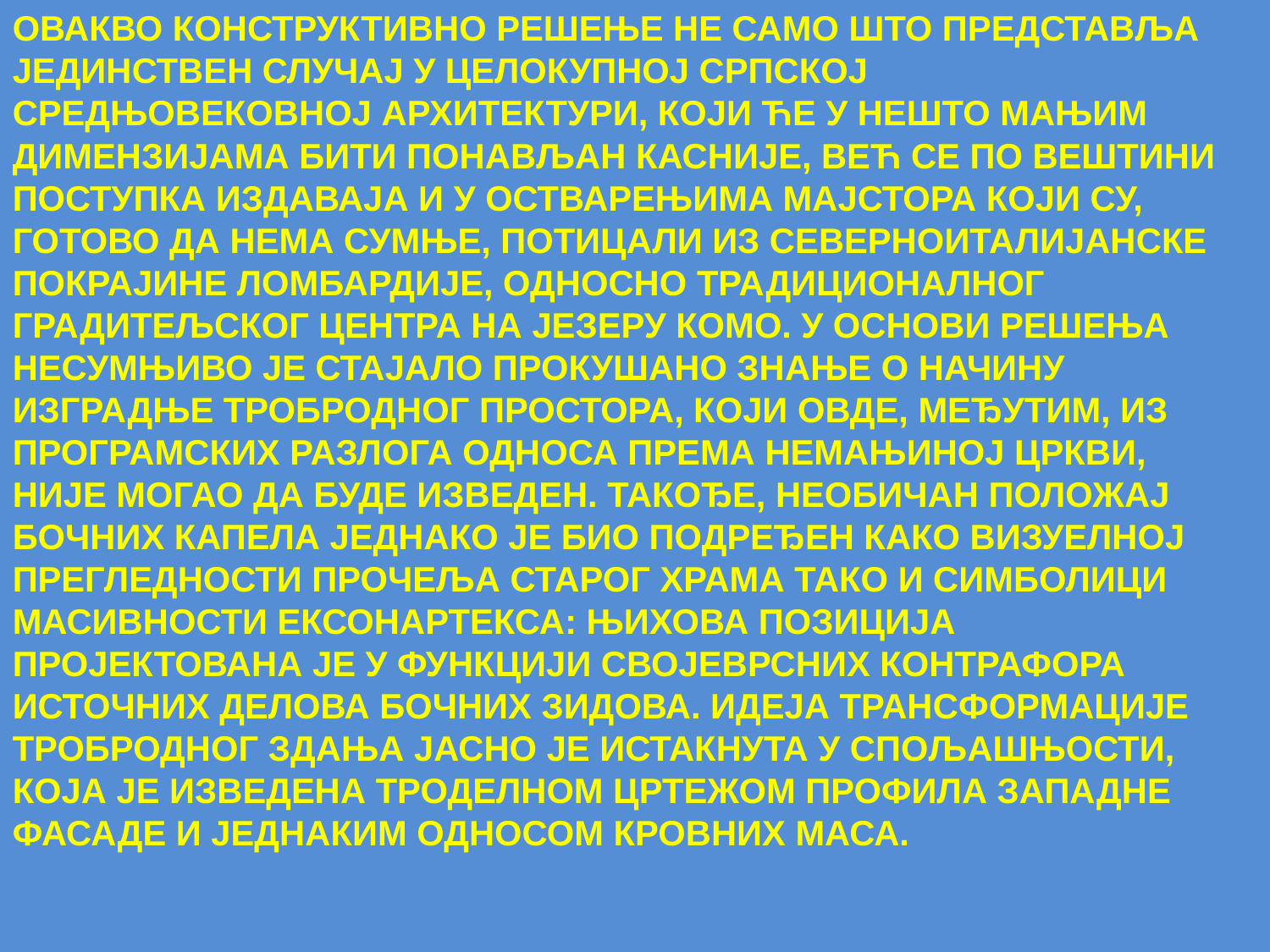

ОВАКВО КОНСТРУКТИВНО РЕШЕЊЕ НЕ САМО ШТО ПРЕДСТАВЉА ЈЕДИНСТВЕН СЛУЧАЈ У ЦЕЛОКУПНОЈ СРПСКОЈ СРЕДЊОВЕКОВНОЈ АРХИТЕКТУРИ, КОЈИ ЋЕ У НЕШТО МАЊИМ ДИМЕНЗИЈАМА БИТИ ПОНАВЉАН КАСНИЈЕ, ВЕЋ СЕ ПО ВЕШТИНИ ПОСТУПКА ИЗДАВАЈА И У ОСТВАРЕЊИМА МАЈСТОРА КОЈИ СУ, ГОТОВО ДА НЕМА СУМЊЕ, ПОТИЦАЛИ ИЗ СЕВЕРНОИТАЛИЈАНСКЕ ПОКРАЈИНЕ ЛОМБАРДИЈЕ, ОДНОСНО ТРАДИЦИОНАЛНОГ ГРАДИТЕЉСКОГ ЦЕНТРА НА ЈЕЗЕРУ КОМО. У ОСНОВИ РЕШЕЊА НЕСУМЊИВО ЈЕ СТАЈАЛО ПРОКУШАНО ЗНАЊЕ О НАЧИНУ ИЗГРАДЊЕ ТРОБРОДНОГ ПРОСТОРА, КОЈИ ОВДЕ, МЕЂУТИМ, ИЗ ПРОГРАМСКИХ РАЗЛОГА ОДНОСА ПРЕМА НЕМАЊИНОЈ ЦРКВИ, НИЈЕ МОГАО ДА БУДЕ ИЗВЕДЕН. ТАКОЂЕ, НЕОБИЧАН ПОЛОЖАЈ БОЧНИХ КАПЕЛА ЈЕДНАКО ЈЕ БИО ПОДРЕЂЕН КАКО ВИЗУЕЛНОЈ ПРЕГЛЕДНОСТИ ПРОЧЕЉА СТАРОГ ХРАМА ТАКО И СИМБОЛИЦИ МАСИВНОСТИ ЕКСОНАРТЕКСА: ЊИХОВА ПОЗИЦИЈА ПРОЈЕКТОВАНА ЈЕ У ФУНКЦИЈИ СВОЈЕВРСНИХ КОНТРАФОРА ИСТОЧНИХ ДЕЛОВА БОЧНИХ ЗИДОВА. ИДЕЈА ТРАНСФОРМАЦИЈЕ ТРОБРОДНОГ ЗДАЊА ЈАСНО ЈЕ ИСТАКНУТА У СПОЉАШЊОСТИ, КОЈА ЈЕ ИЗВЕДЕНА ТРОДЕЛНОМ ЦРТЕЖОМ ПРОФИЛА ЗАПАДНЕ ФАСАДЕ И ЈЕДНАКИМ ОДНОСОМ КРОВНИХ МАСА.